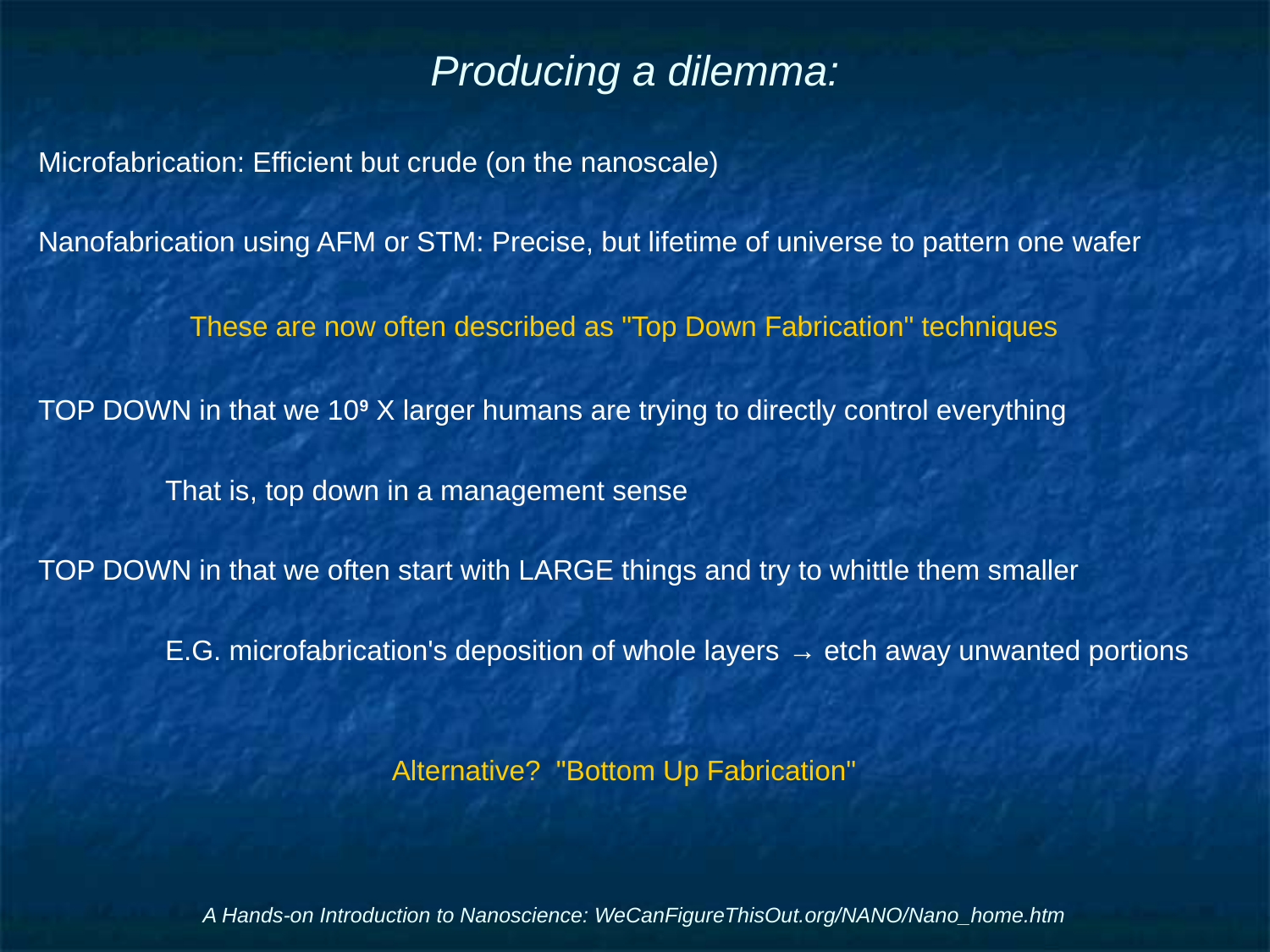

# Producing a dilemma:
Microfabrication: Efficient but crude (on the nanoscale)

Nanofabrication using AFM or STM: Precise, but lifetime of universe to pattern one wafer

These are now often described as "Top Down Fabrication" techniques

TOP DOWN in that we 109 X larger humans are trying to directly control everything

	That is, top down in a management sense

TOP DOWN in that we often start with LARGE things and try to whittle them smaller

	E.G. microfabrication's deposition of whole layers → etch away unwanted portions

Alternative?  "Bottom Up Fabrication"
A Hands-on Introduction to Nanoscience: WeCanFigureThisOut.org/NANO/Nano_home.htm